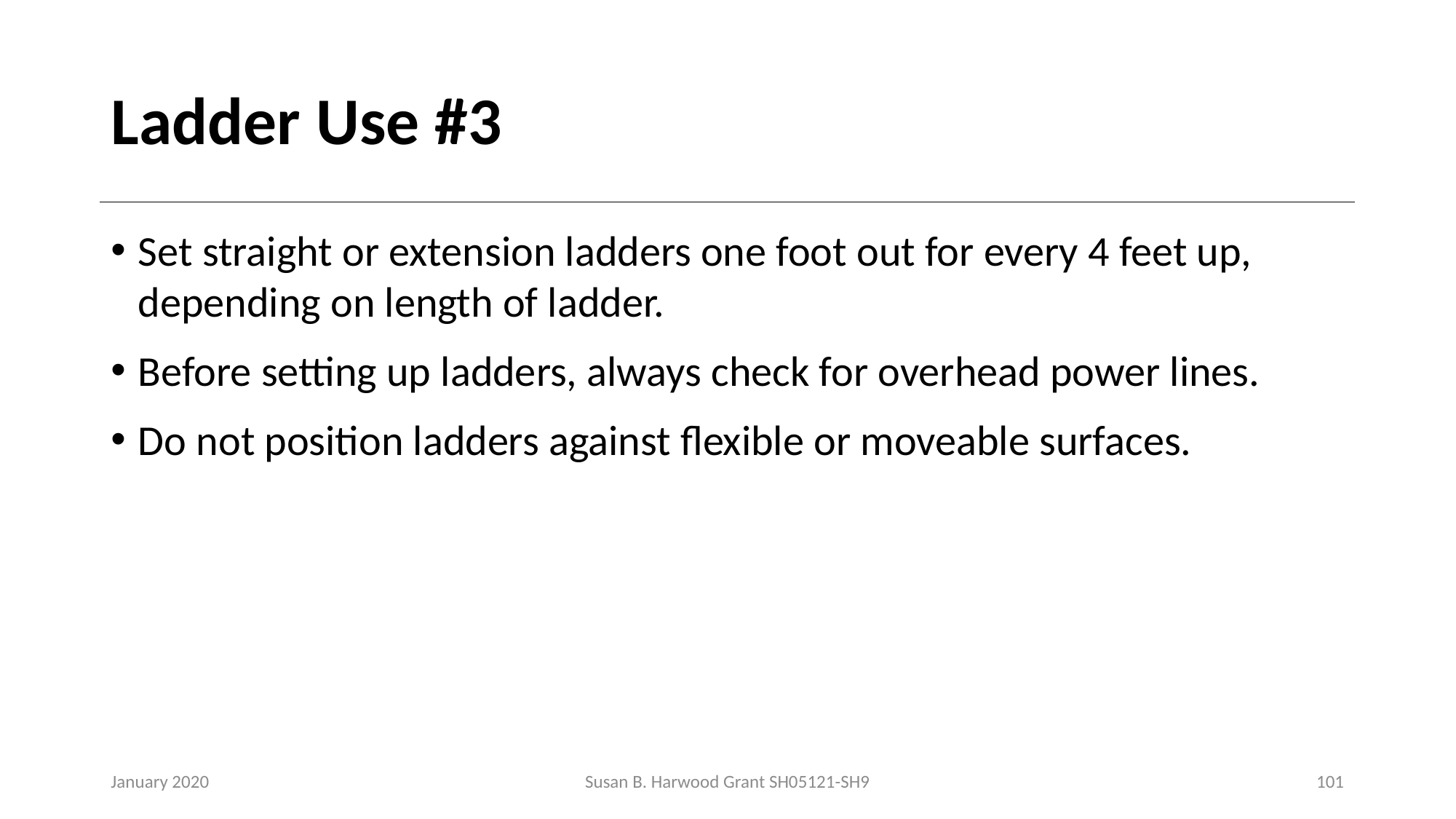

# Ladder Use #3
Set straight or extension ladders one foot out for every 4 feet up, depending on length of ladder.
Before setting up ladders, always check for overhead power lines.
Do not position ladders against flexible or moveable surfaces.

January 2020
Susan B. Harwood Grant SH05121-SH9
101